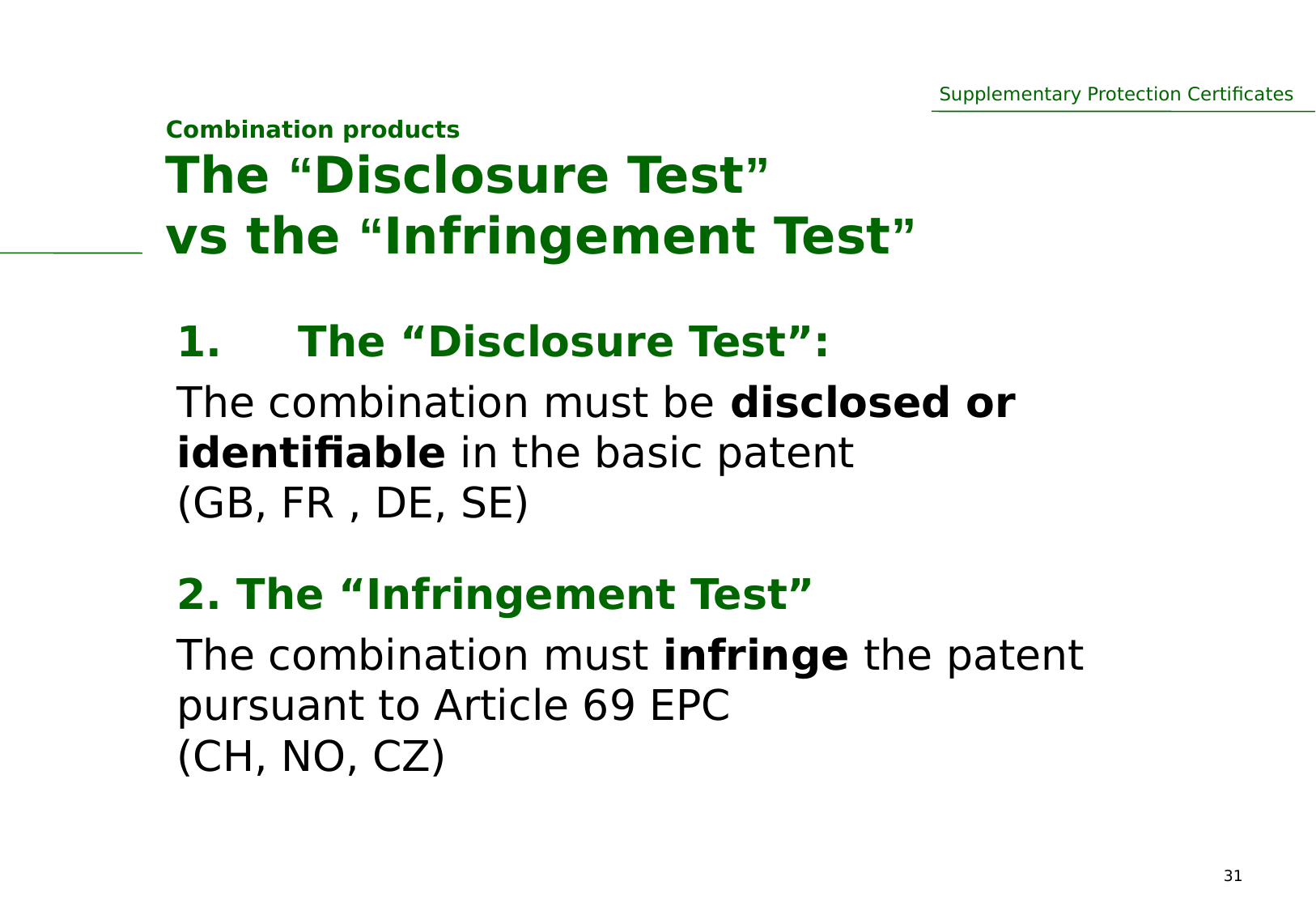

# Combination products The “Disclosure Test” vs the “Infringement Test”
1.	The “Disclosure Test”:
The combination must be disclosed or identifiable in the basic patent
(GB, FR , DE, SE)
2. The “Infringement Test”
The combination must infringe the patent pursuant to Article 69 EPC
(CH, NO, CZ)
31